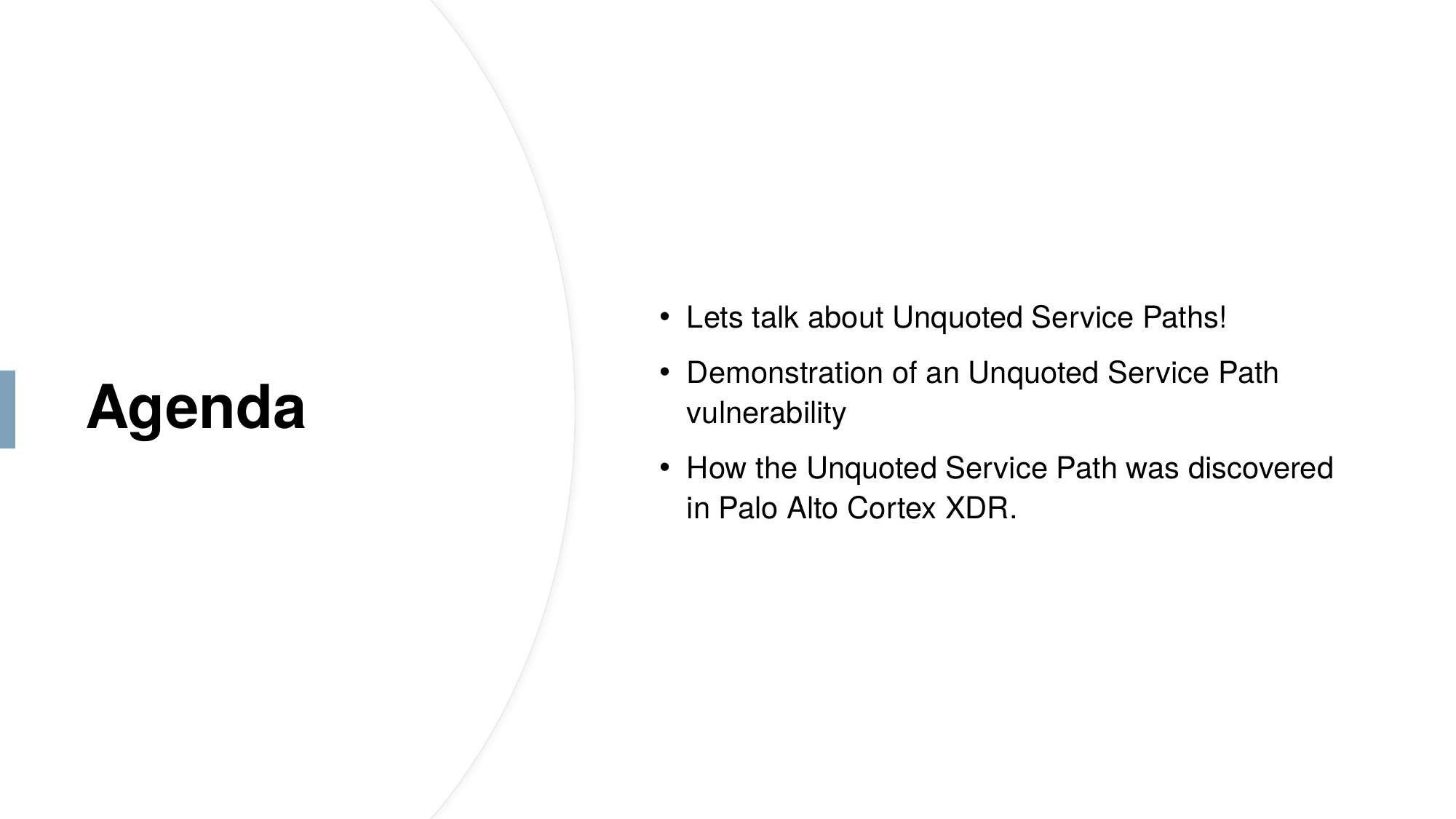

Lets talk about Unquoted Service Paths!
Demonstration of an Unquoted Service Path vulnerability
How the Unquoted Service Path was discovered in Palo Alto Cortex XDR.
# Agenda